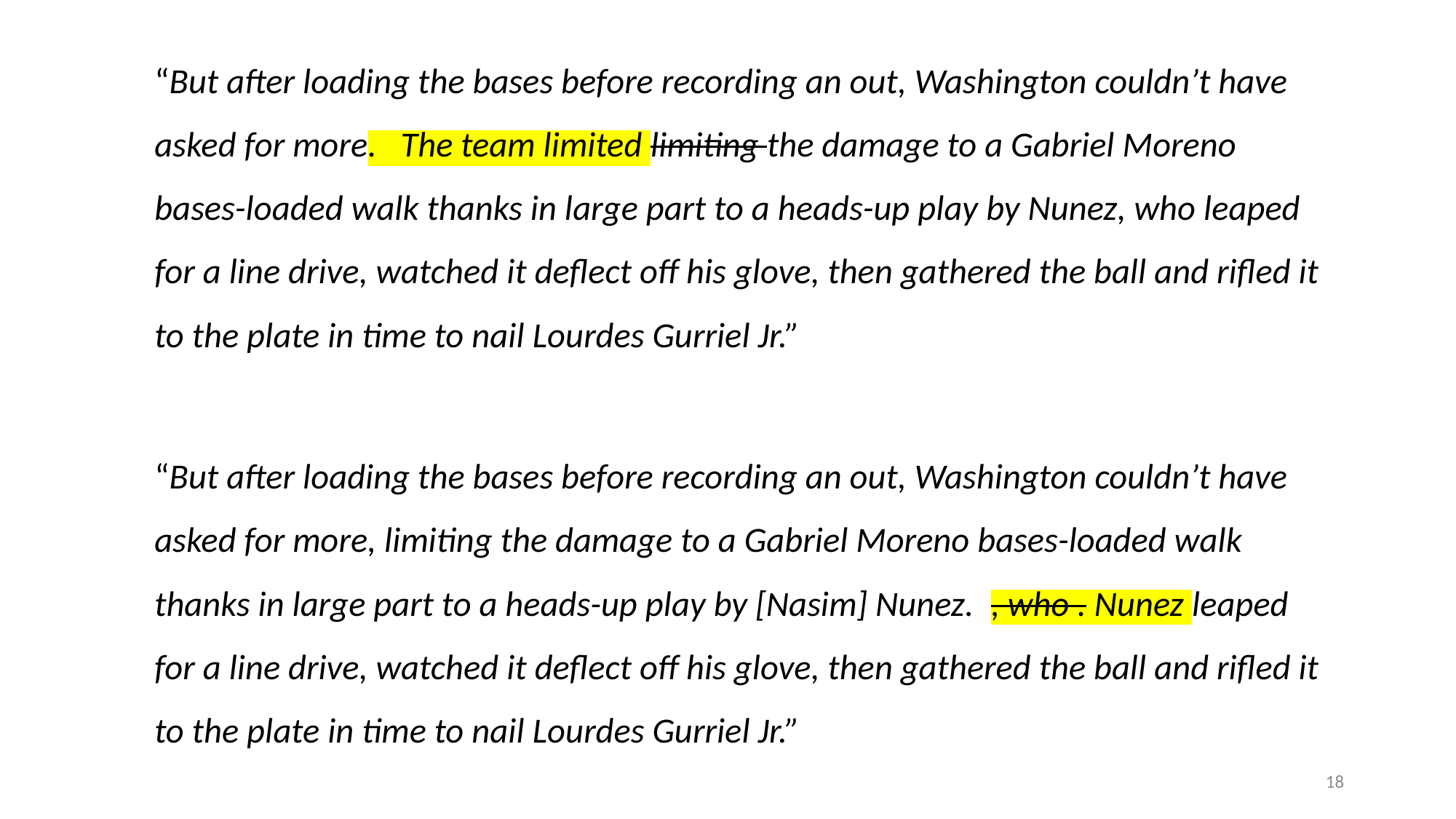

“But after loading the bases before recording an out, Washington couldn’t have asked for more.   The team limited limiting the damage to a Gabriel Moreno bases-loaded walk thanks in large part to a heads-up play by Nunez, who leaped for a line drive, watched it deflect off his glove, then gathered the ball and rifled it to the plate in time to nail Lourdes Gurriel Jr.”

“But after loading the bases before recording an out, Washington couldn’t have asked for more, limiting the damage to a Gabriel Moreno bases-loaded walk thanks in large part to a heads-up play by [Nasim] Nunez.  , who . Nunez leaped for a line drive, watched it deflect off his glove, then gathered the ball and rifled it to the plate in time to nail Lourdes Gurriel Jr.”

18